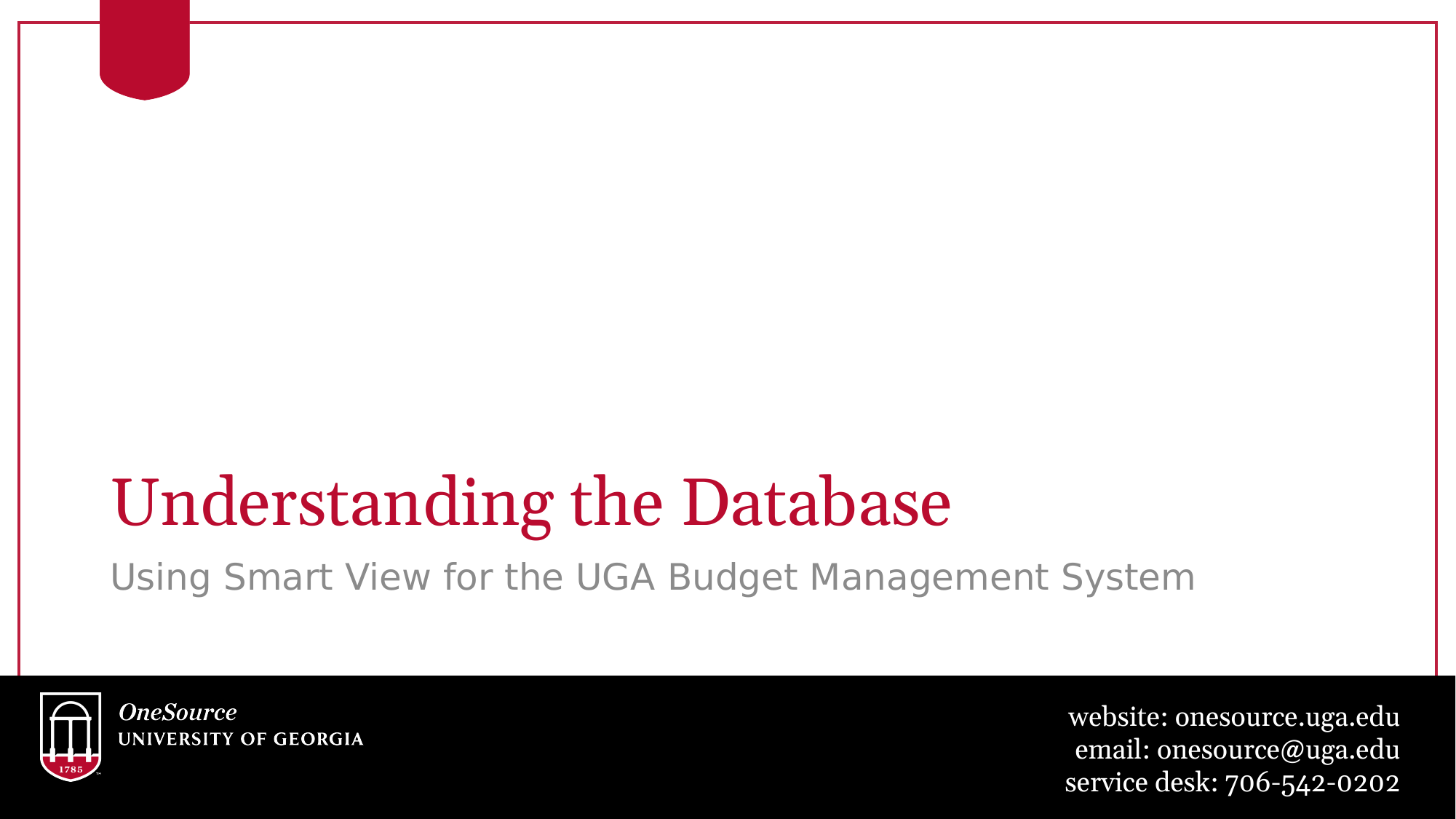

# Understanding the Database
Using Smart View for the UGA Budget Management System